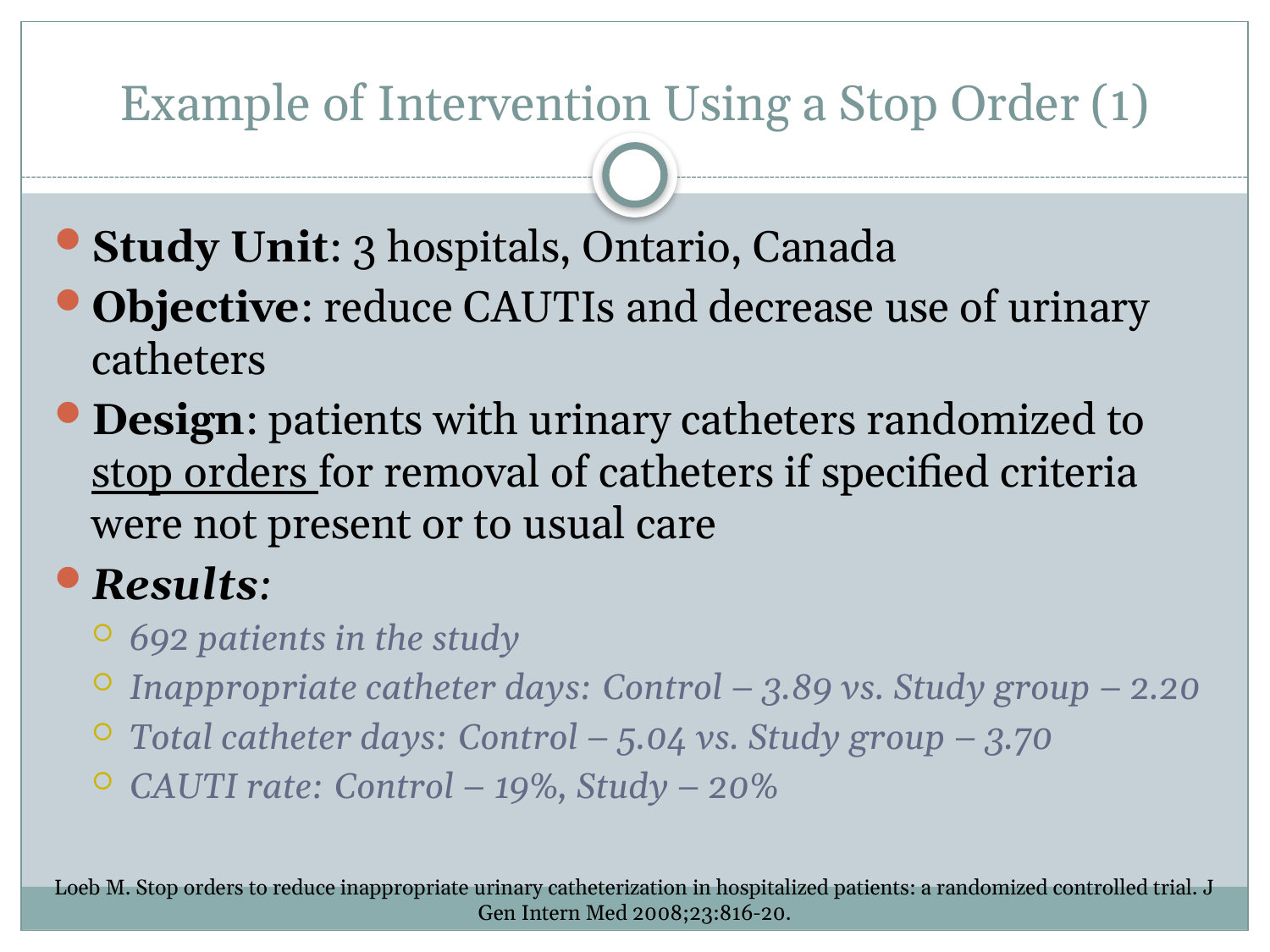

# Example of Intervention Using a Stop Order (1)
Study Unit: 3 hospitals, Ontario, Canada
Objective: reduce CAUTIs and decrease use of urinary catheters
Design: patients with urinary catheters randomized to stop orders for removal of catheters if specified criteria were not present or to usual care
Results:
692 patients in the study
Inappropriate catheter days: Control – 3.89 vs. Study group – 2.20
Total catheter days: Control – 5.04 vs. Study group – 3.70
CAUTI rate: Control – 19%, Study – 20%

Loeb M. Stop orders to reduce inappropriate urinary catheterization in hospitalized patients: a randomized controlled trial. J Gen Intern Med 2008;23:816-20.